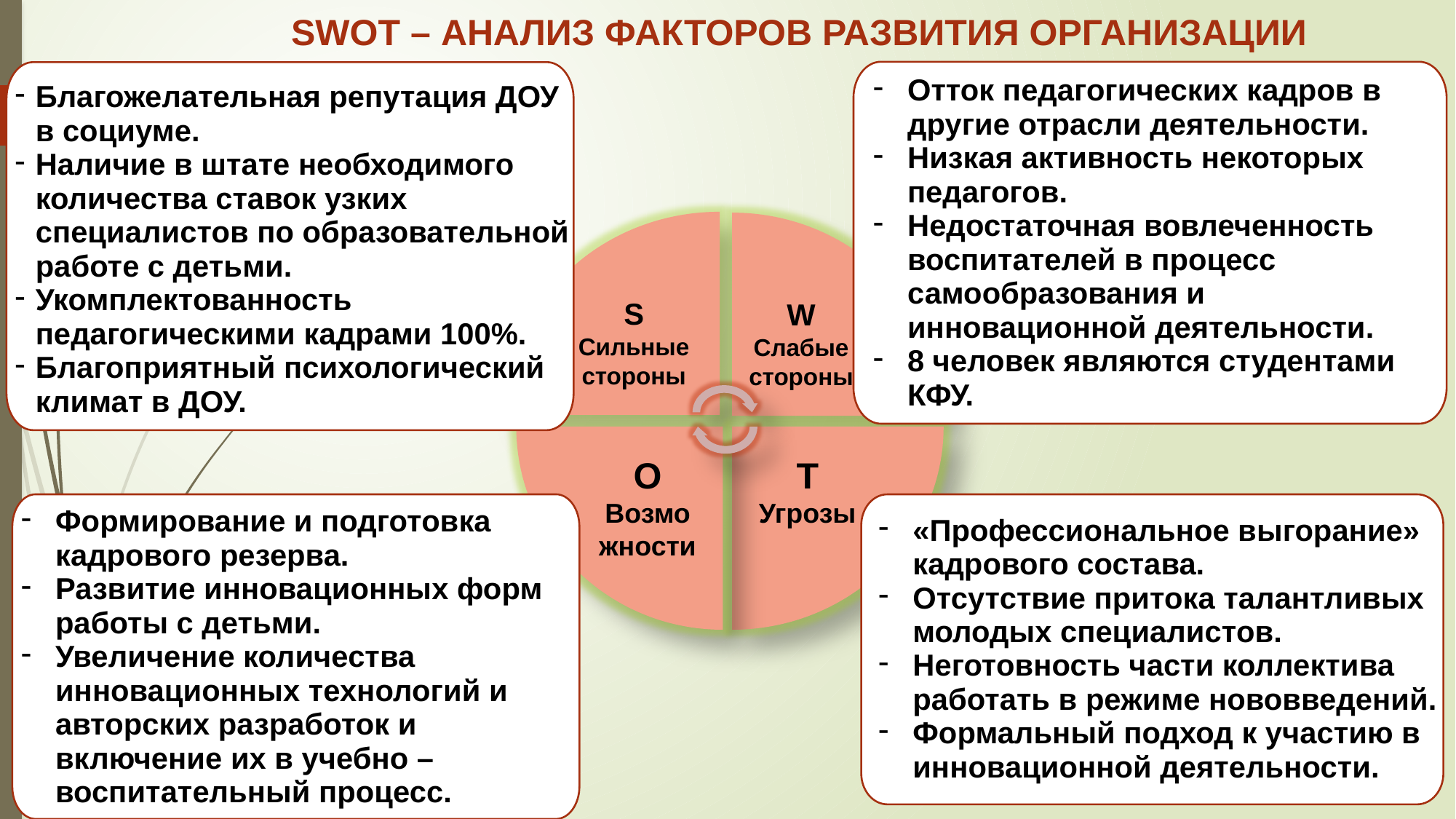

SWOT – АНАЛИЗ ФАКТОРОВ РАЗВИТИЯ ОРГАНИЗАЦИИ
| Отток педагогических кадров в другие отрасли деятельности. Низкая активность некоторых педагогов. Недостаточная вовлеченность воспитателей в процесс самообразования и инновационной деятельности. 8 человек являются студентами КФУ. |
| --- |
| Благожелательная репутация ДОУ в социуме. Наличие в штате необходимого количества ставок узких специалистов по образовательной работе с детьми. Укомплектованность педагогическими кадрами 100%. Благоприятный психологический климат в ДОУ. |
| --- |

S
Сильные стороны
W
Слабые стороны

О
Возможности
Т
Угрозы
| Формирование и подготовка кадрового резерва. Развитие инновационных форм работы с детьми. Увеличение количества инновационных технологий и авторских разработок и включение их в учебно – воспитательный процесс. |
| --- |
| «Профессиональное выгорание» кадрового состава. Отсутствие притока талантливых молодых специалистов. Неготовность части коллектива работать в режиме нововведений. Формальный подход к участию в инновационной деятельности. |
| --- |